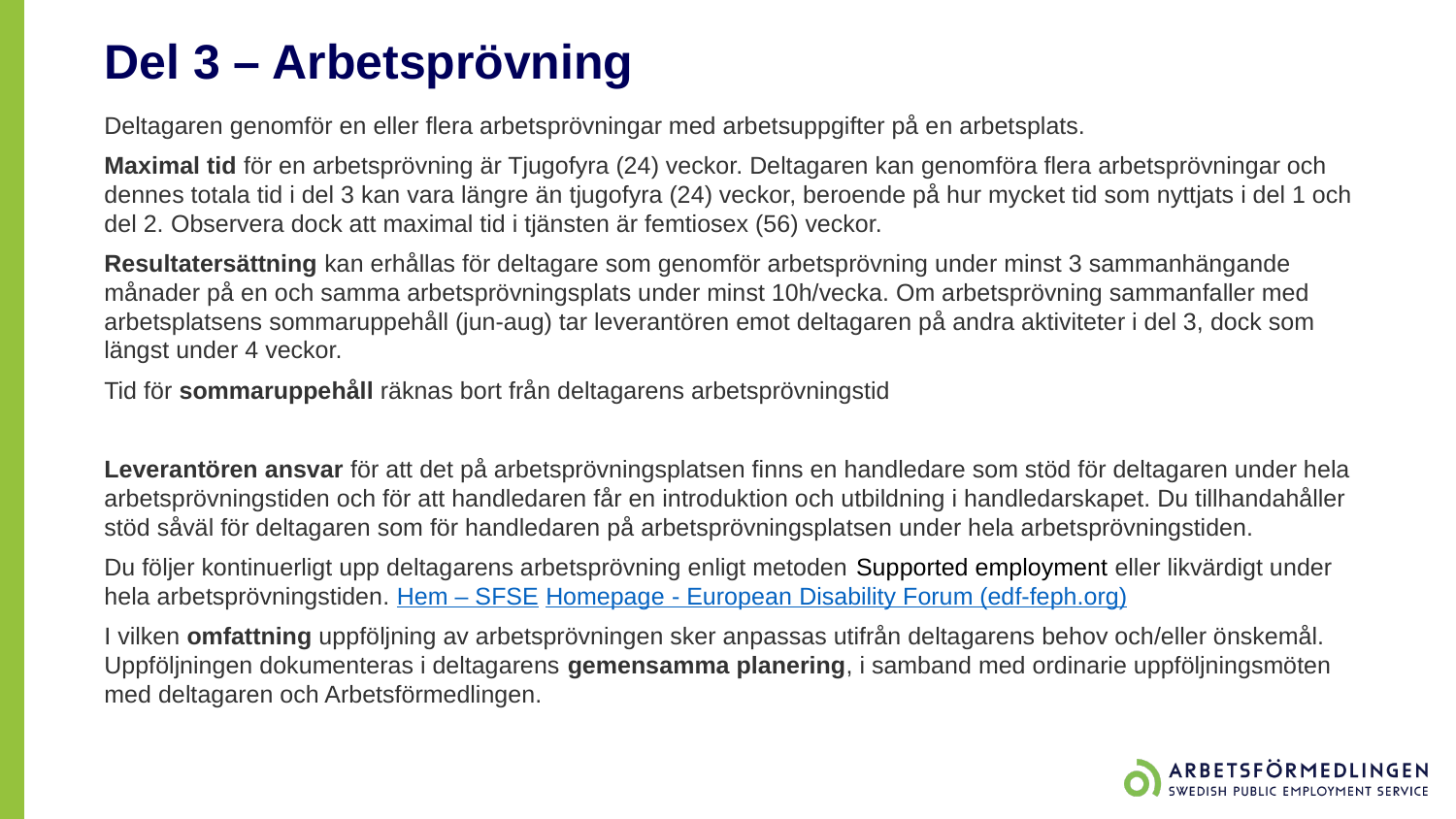

# Del 3 – Arbetsprövning
Deltagaren genomför en eller flera arbetsprövningar med arbetsuppgifter på en arbetsplats.
Maximal tid för en arbetsprövning är Tjugofyra (24) veckor. Deltagaren kan genomföra flera arbetsprövningar och dennes totala tid i del 3 kan vara längre än tjugofyra (24) veckor, beroende på hur mycket tid som nyttjats i del 1 och del 2. Observera dock att maximal tid i tjänsten är femtiosex (56) veckor.
Resultatersättning kan erhållas för deltagare som genomför arbetsprövning under minst 3 sammanhängande månader på en och samma arbetsprövningsplats under minst 10h/vecka. Om arbetsprövning sammanfaller med arbetsplatsens sommaruppehåll (jun-aug) tar leverantören emot deltagaren på andra aktiviteter i del 3, dock som längst under 4 veckor.
Tid för sommaruppehåll räknas bort från deltagarens arbetsprövningstid

Leverantören ansvar för att det på arbetsprövningsplatsen finns en handledare som stöd för deltagaren under hela arbetsprövningstiden och för att handledaren får en introduktion och utbildning i handledarskapet. Du tillhandahåller stöd såväl för deltagaren som för handledaren på arbetsprövningsplatsen under hela arbetsprövningstiden.
Du följer kontinuerligt upp deltagarens arbetsprövning enligt metoden Supported employment eller likvärdigt under hela arbetsprövningstiden. Hem – SFSE Homepage - European Disability Forum (edf-feph.org)
I vilken omfattning uppföljning av arbetsprövningen sker anpassas utifrån deltagarens behov och/eller önskemål. Uppföljningen dokumenteras i deltagarens gemensamma planering, i samband med ordinarie uppföljningsmöten med deltagaren och Arbetsförmedlingen.